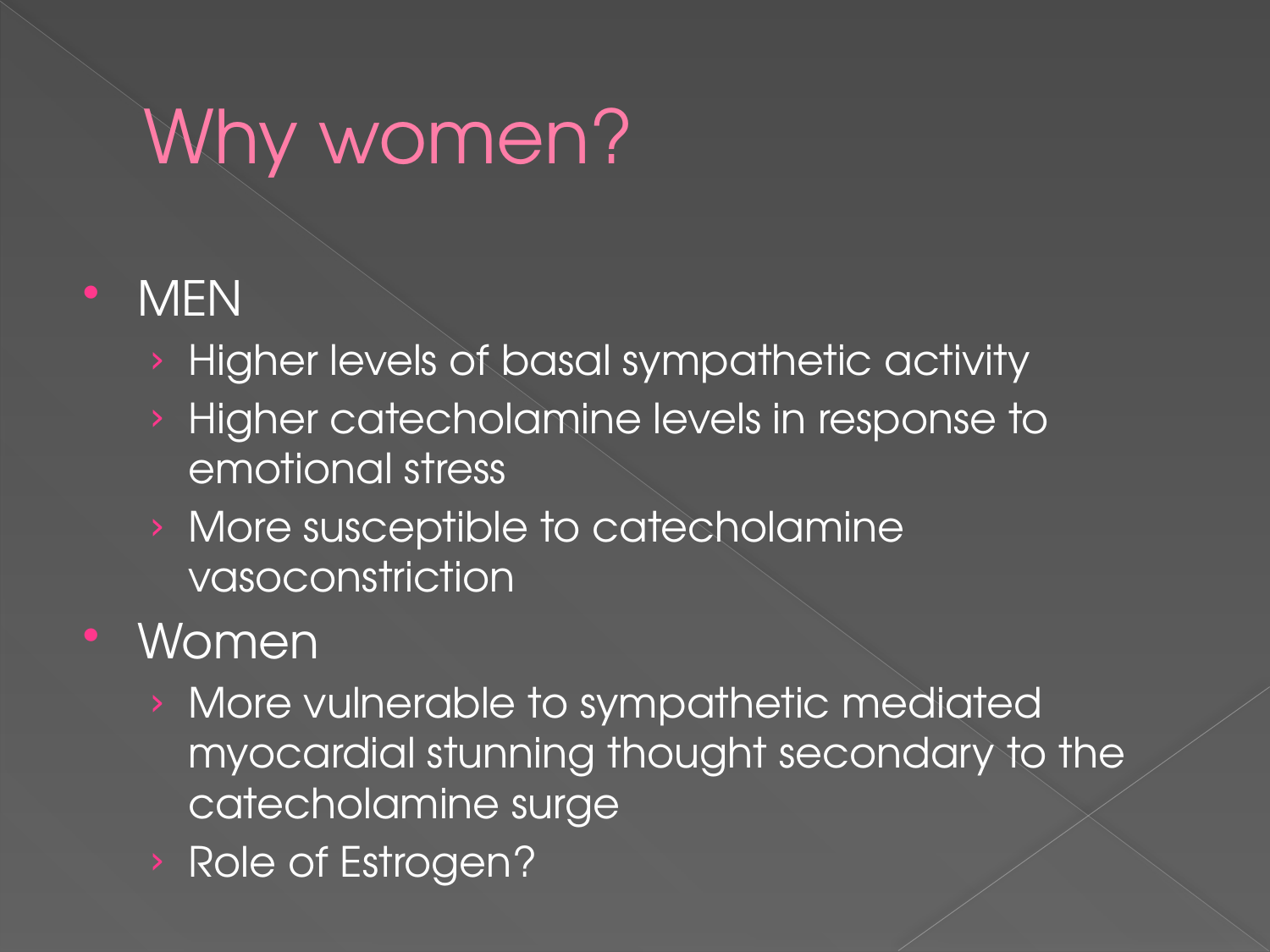

# Why women?
MEN
Higher levels of basal sympathetic activity
Higher catecholamine levels in response to emotional stress
More susceptible to catecholamine vasoconstriction
Women
More vulnerable to sympathetic mediated myocardial stunning thought secondary to the catecholamine surge
Role of Estrogen?